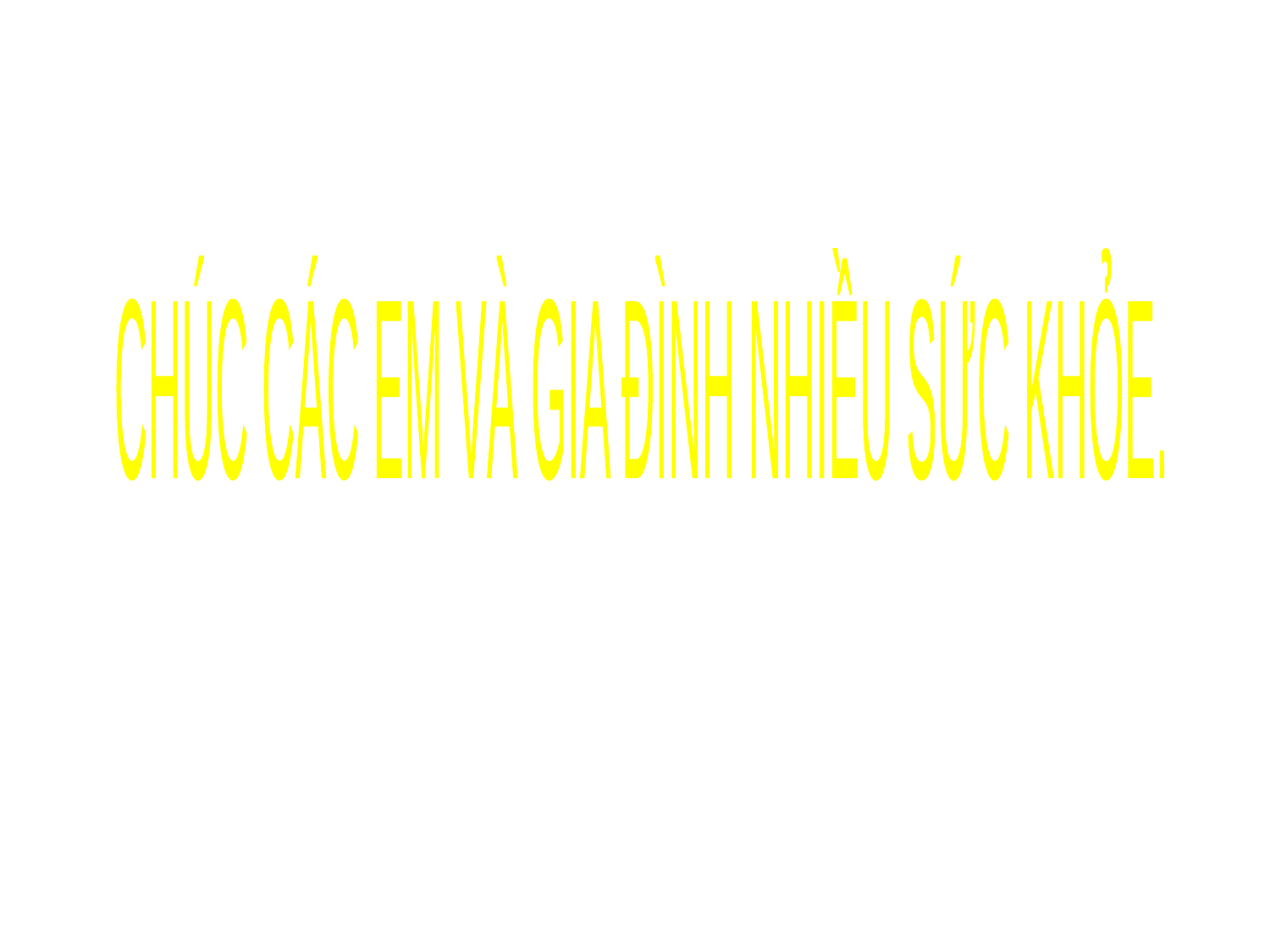

CHÚC CÁC EM VÀ GIA ĐÌNH NHIỀU SỨC KHỎE.